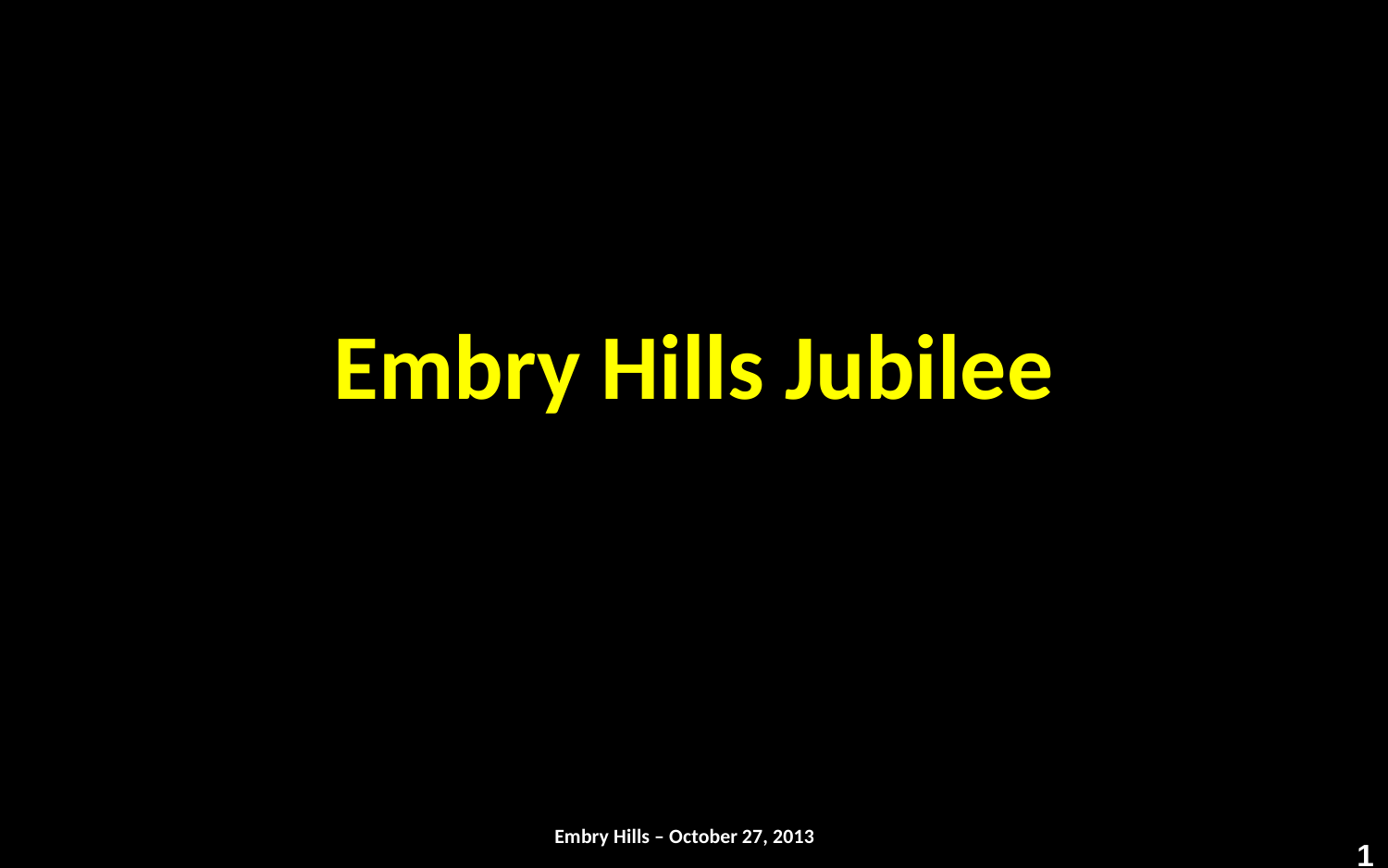

# Embry Hills Jubilee
Embry Hills – October 27, 2013
1